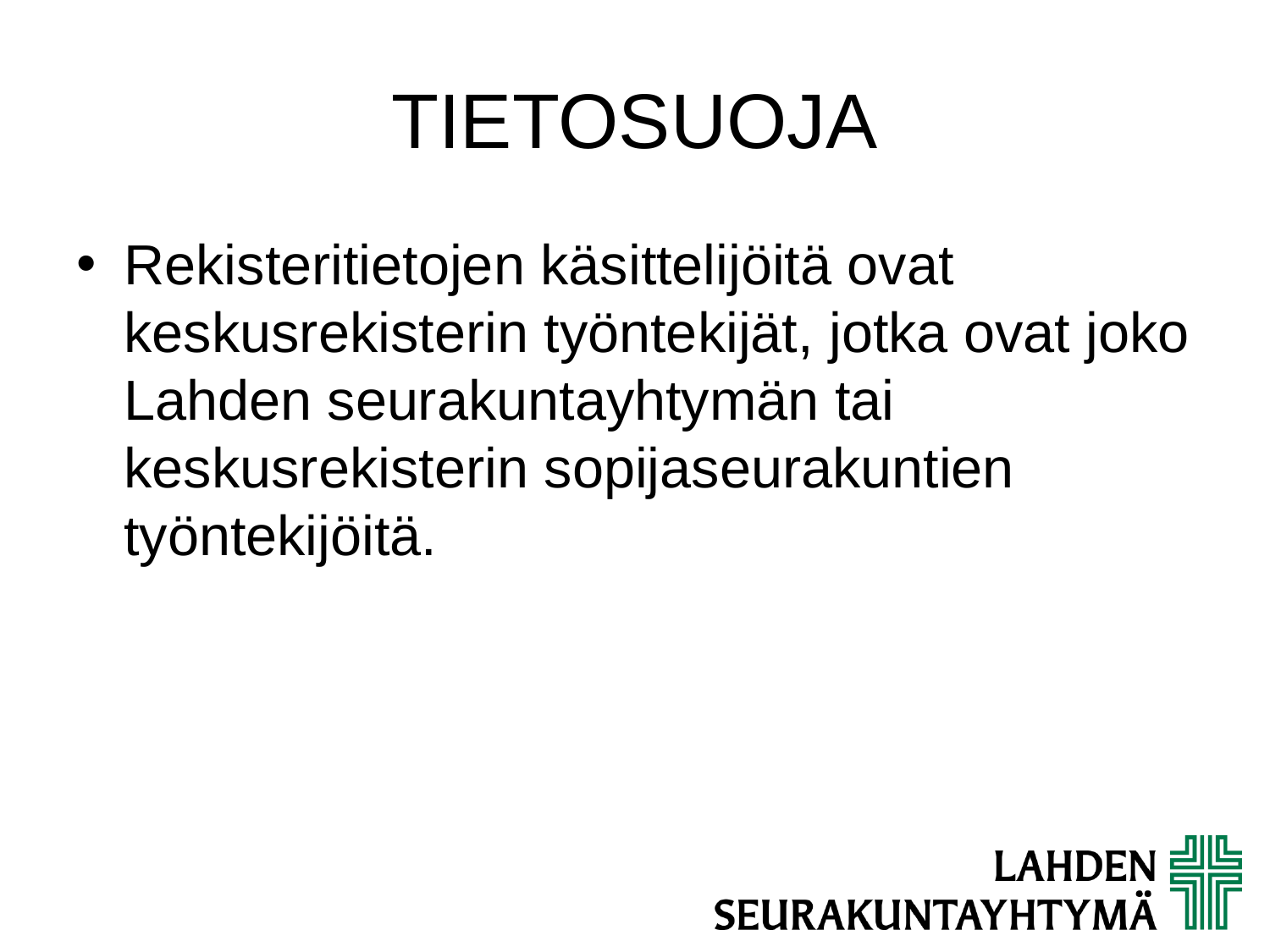

# TIETOSUOJA
Rekisteritietojen käsittelijöitä ovat keskusrekisterin työntekijät, jotka ovat joko Lahden seurakuntayhtymän tai keskusrekisterin sopijaseurakuntien työntekijöitä.